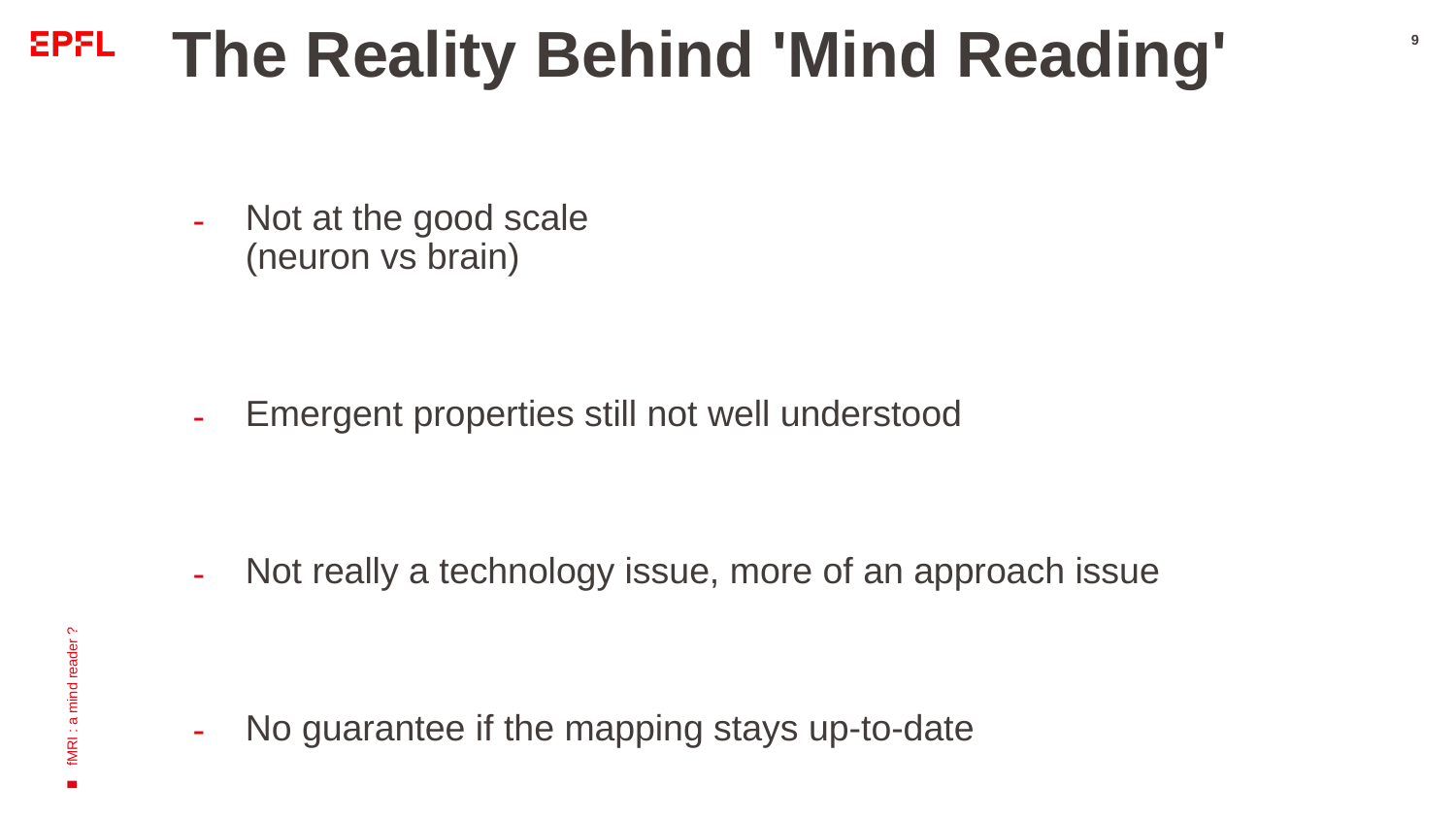

# The Reality Behind 'Mind Reading'
9
Not at the good scale
(neuron vs brain)

Emergent properties still not well understood

Not really a technology issue, more of an approach issue

No guarantee if the mapping stays up-to-date
fMRI : a mind reader ?